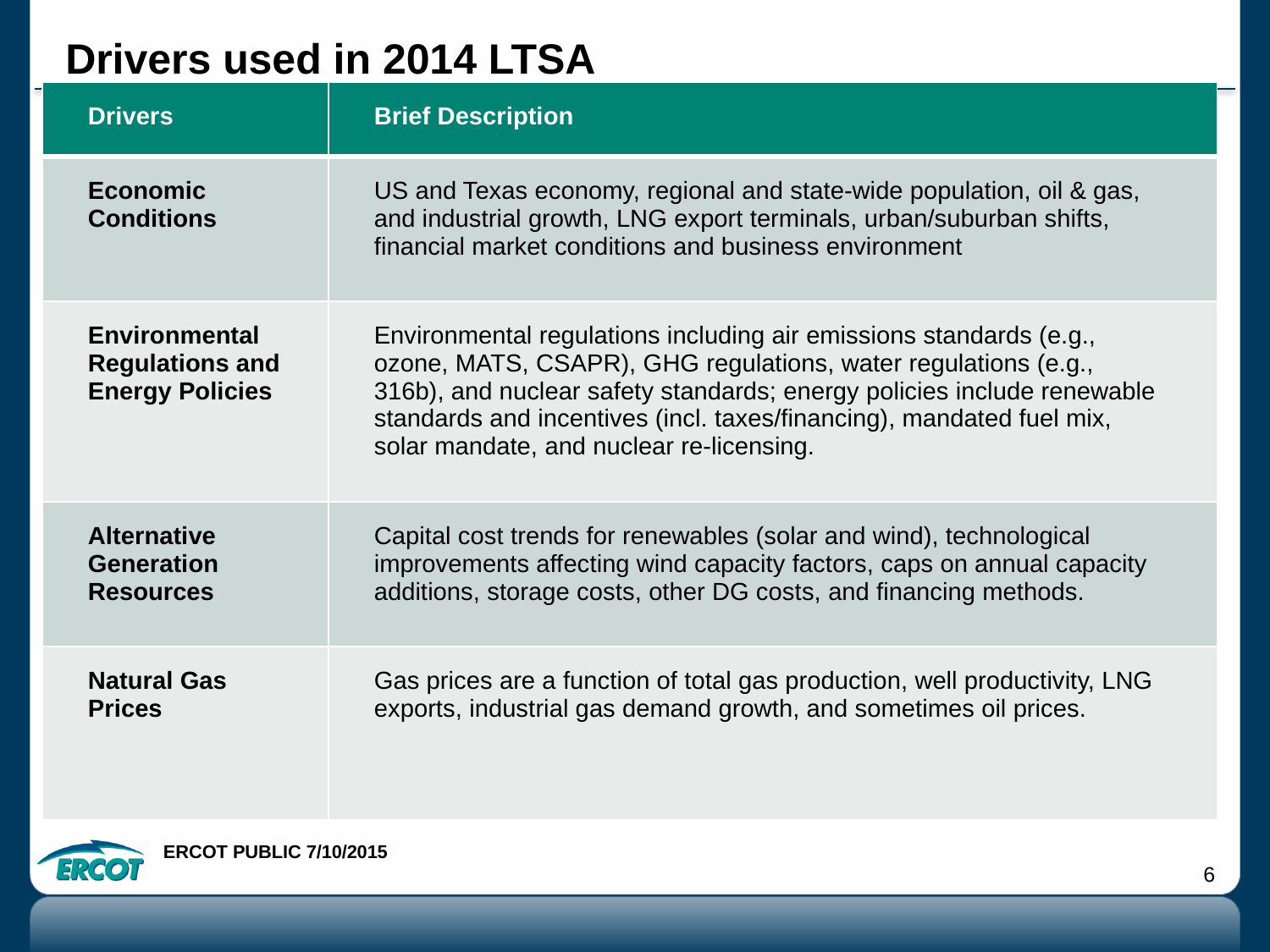

# Drivers used in 2014 LTSA
| Drivers | Brief Description |
| --- | --- |
| Economic Conditions | US and Texas economy, regional and state-wide population, oil & gas, and industrial growth, LNG export terminals, urban/suburban shifts, financial market conditions and business environment |
| Environmental Regulations and Energy Policies | Environmental regulations including air emissions standards (e.g., ozone, MATS, CSAPR), GHG regulations, water regulations (e.g., 316b), and nuclear safety standards; energy policies include renewable standards and incentives (incl. taxes/financing), mandated fuel mix, solar mandate, and nuclear re-licensing. |
| Alternative Generation Resources | Capital cost trends for renewables (solar and wind), technological improvements affecting wind capacity factors, caps on annual capacity additions, storage costs, other DG costs, and financing methods. |
| Natural Gas Prices | Gas prices are a function of total gas production, well productivity, LNG exports, industrial gas demand growth, and sometimes oil prices. |